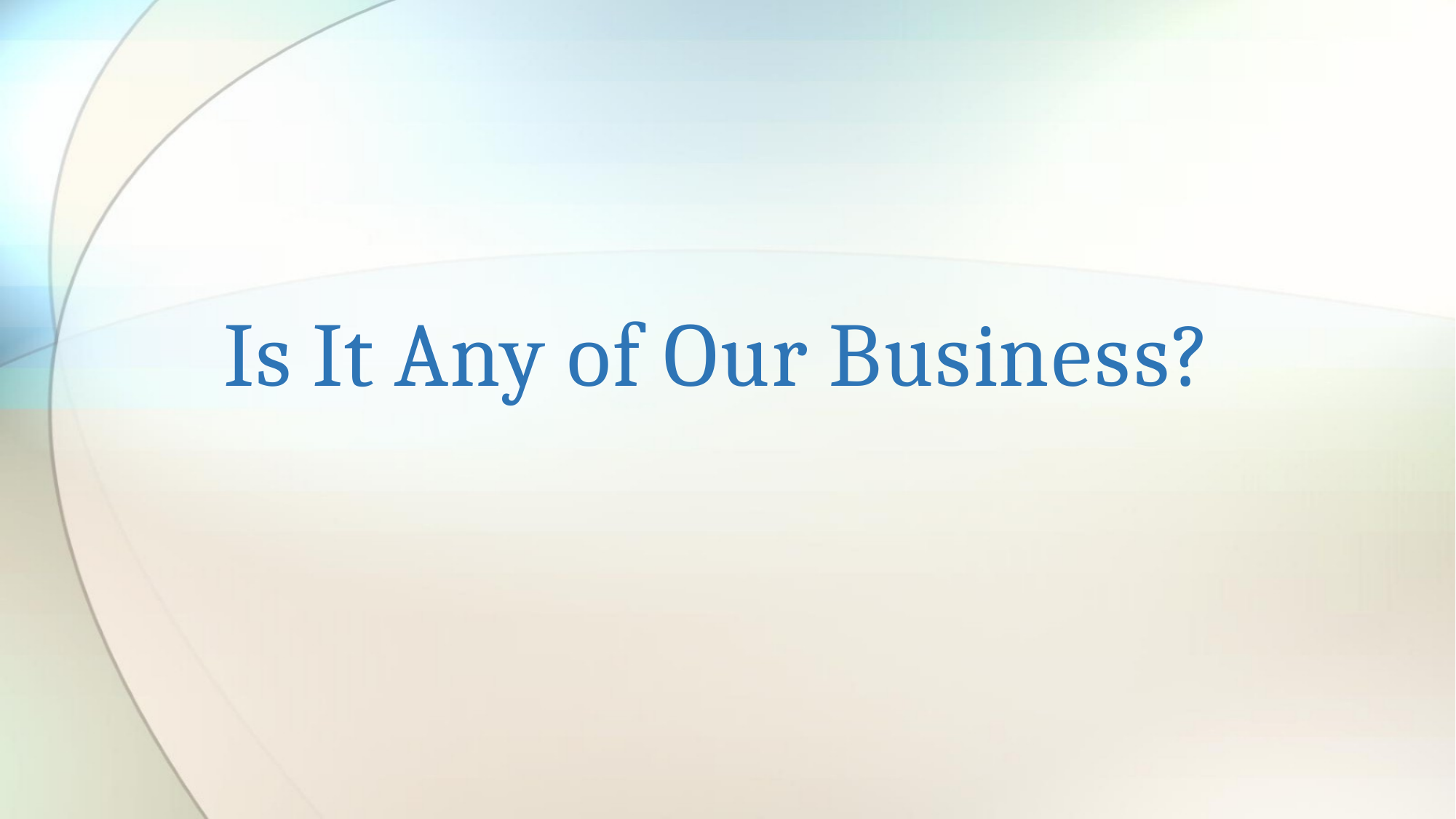

# Is It Any of Our Business?